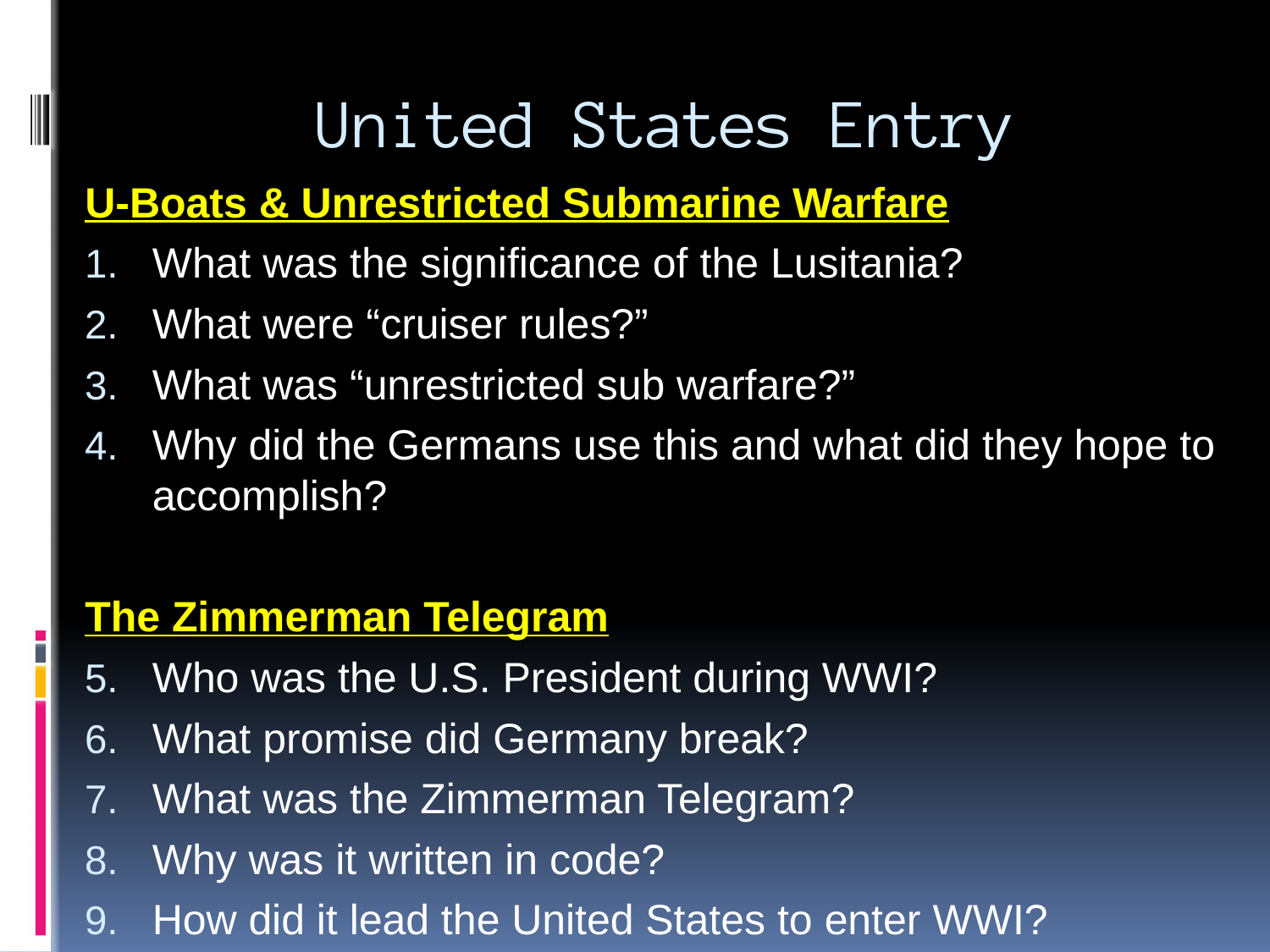

# United States Entry
U-Boats & Unrestricted Submarine Warfare
What was the significance of the Lusitania?
What were “cruiser rules?”
What was “unrestricted sub warfare?”
Why did the Germans use this and what did they hope to accomplish?

The Zimmerman Telegram
Who was the U.S. President during WWI?
What promise did Germany break?
What was the Zimmerman Telegram?
Why was it written in code?
How did it lead the United States to enter WWI?